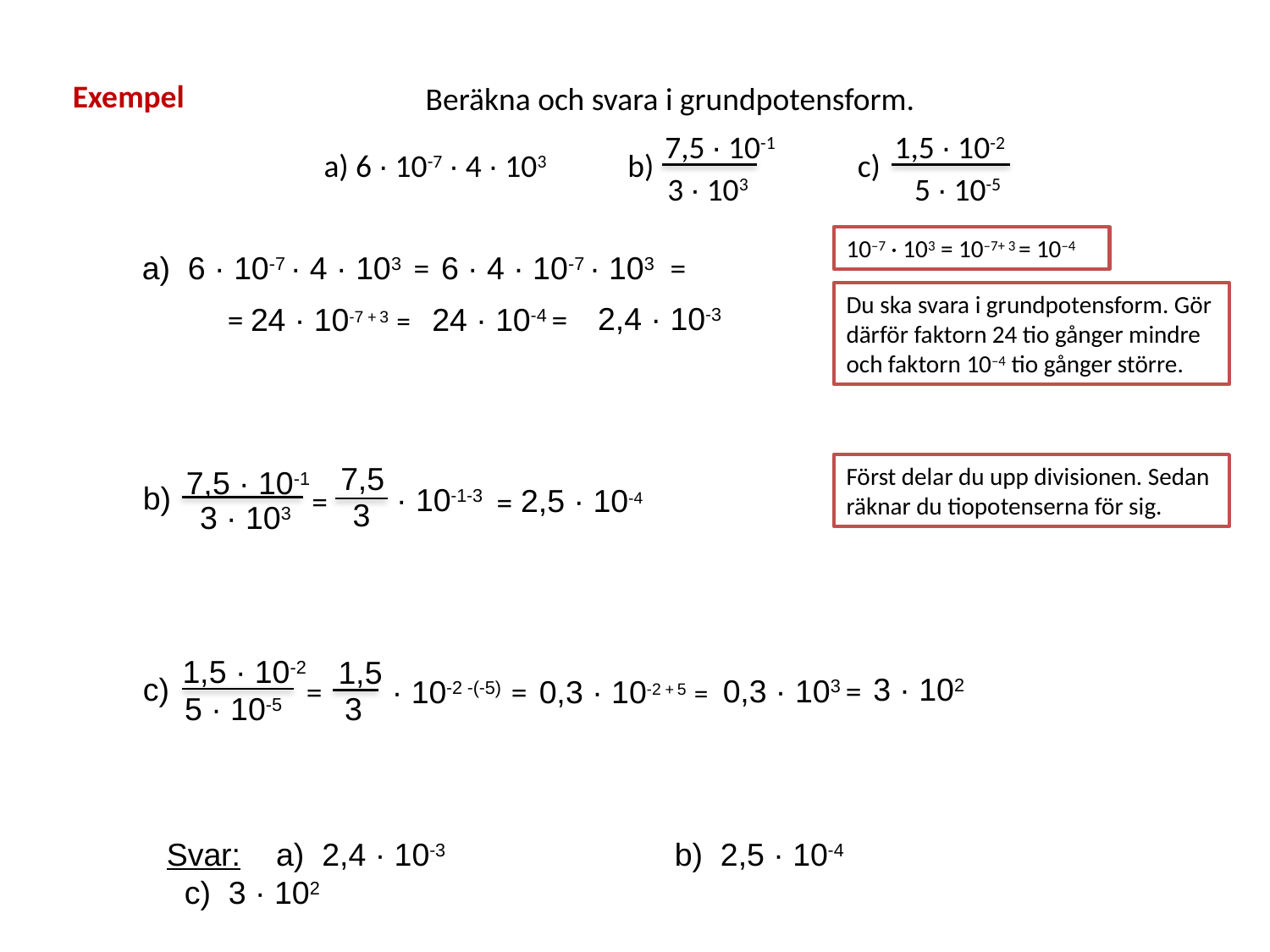

Exempel
Beräkna och svara i grundpotensform.
7,5 ∙ 10-1
3 ∙ 103
b)
1,5 ∙ 10-2
5 ∙ 10-5
c)
a) 6 ∙ 10-7 ∙ 4 ∙ 103
10–7 · 103 = 10–7+ 3 = 10–4
6 · 4 · 10-7 · 103  =
a)  6 · 10-7 · 4 · 103  =
Du ska svara i grundpotensform. Gör därför faktorn 24 tio gånger mindre och faktorn 10–4 tio gånger större.
2,4 · 10-3
= 24 · 10-7 + 3 =
24 · 10-4 =
7,5
 3
=
· 10-1-3
Först delar du upp divisionen. Sedan räknar du tiopotenserna för sig.
7,5 · 10-1
 3 · 103
=
b)
2,5 · 10-4
1,5 · 10-2
 5 · 10-5
=
c)
1,5
 3
=
· 10-2 -(-5)
3 · 102
0,3 · 103 =
0,3 · 10-2 + 5 =
Svar:    a)  2,4 · 10-3		b)  2,5 · 10-4	     c)  3 · 102